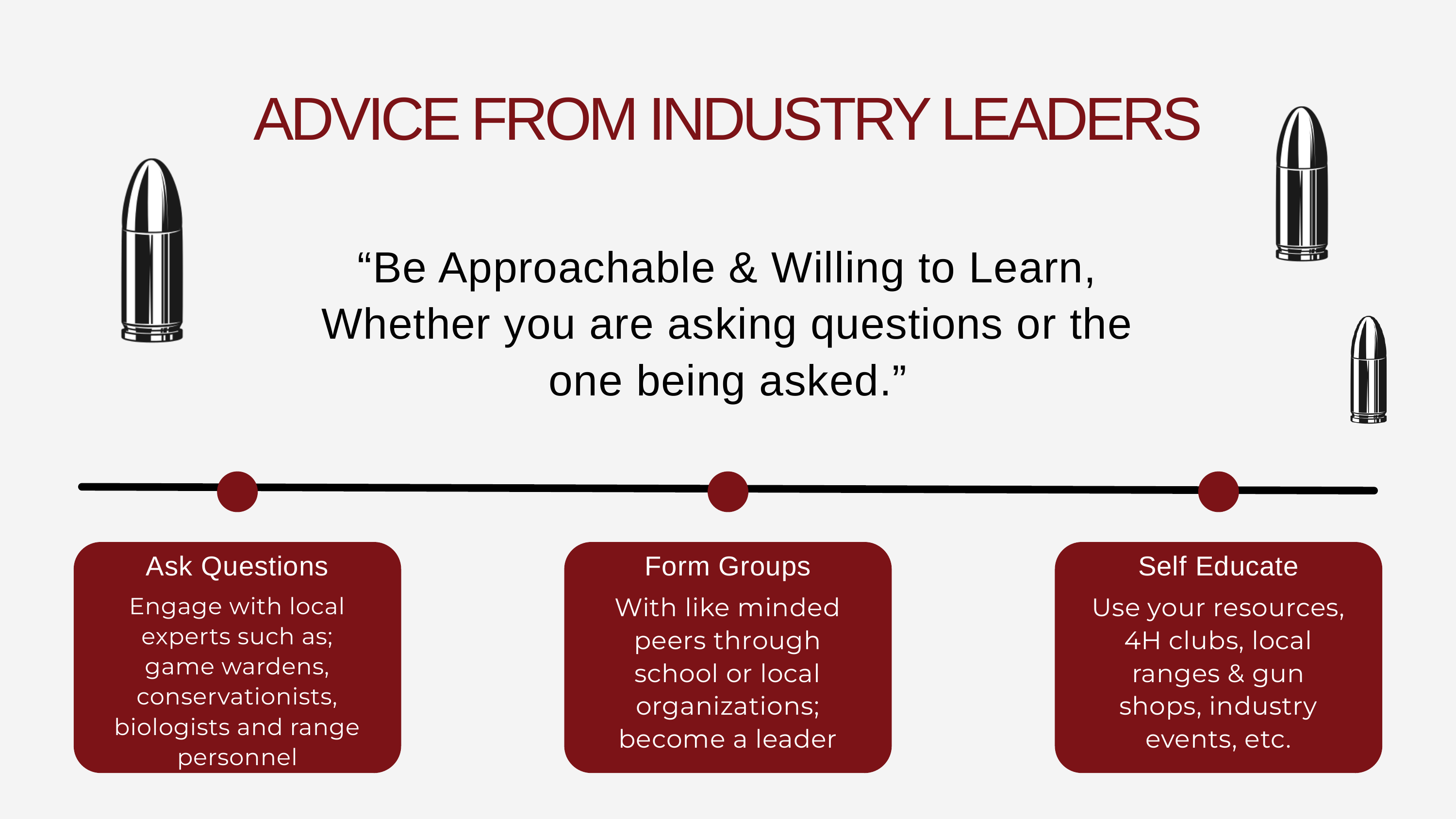

ADVICE FROM INDUSTRY LEADERS

“Be Approachable & Willing to Learn, Whether you are asking questions or the one being asked.”

Ask Questions
Form Groups
Self Educate
Engage with local experts such as; game wardens, conservationists, biologists and range personnel
With like minded peers through school or local organizations; become a leader
Use your resources, 4H clubs, local ranges & gun shops, industry events, etc.